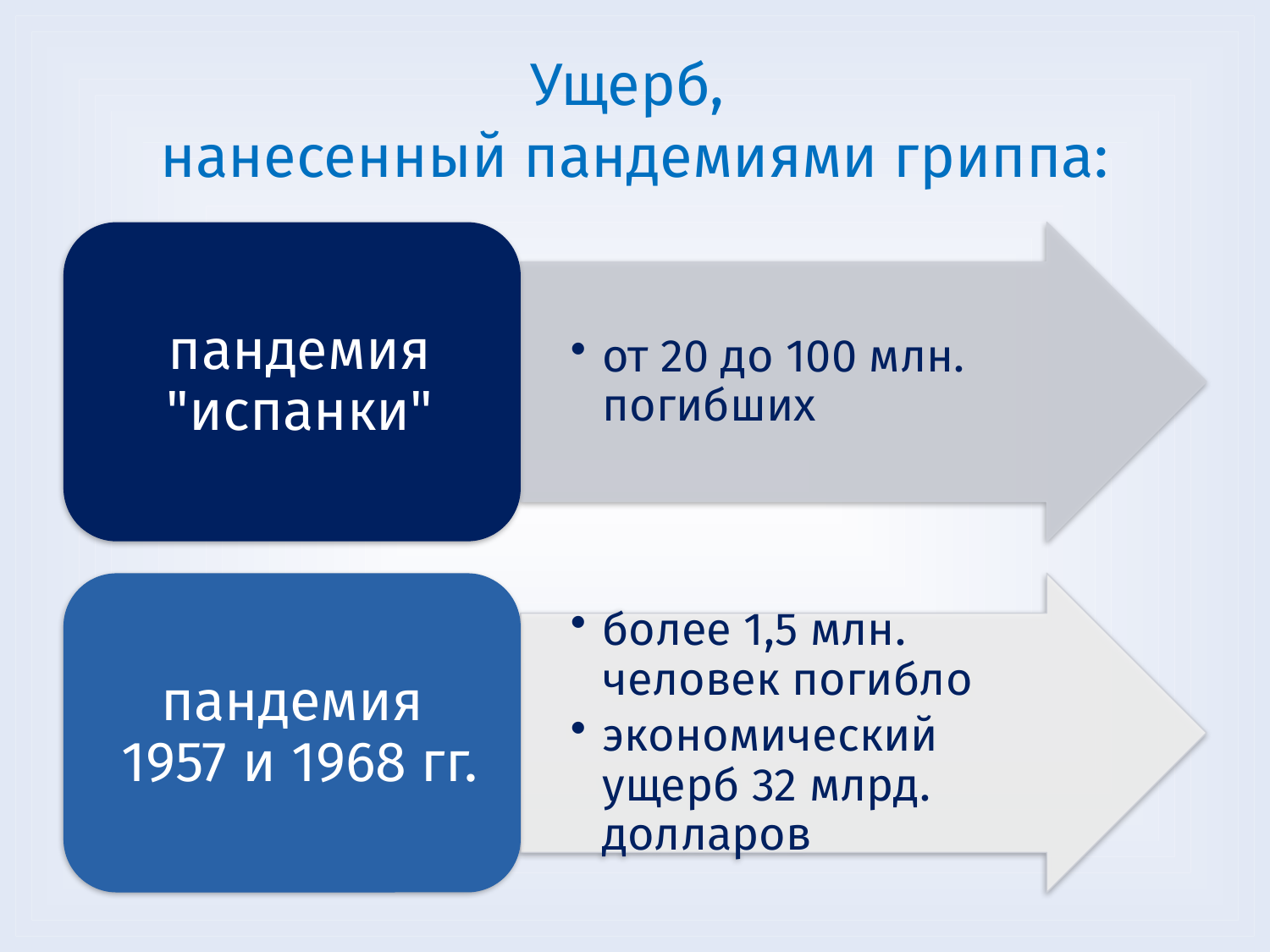

Ущерб,
нанесенный пандемиями гриппа:
от 20 до 100 млн. погибших
пандемия "испанки"
более 1,5 млн. человек погибло
экономический ущерб 32 млрд. долларов
пандемия
1957 и 1968 гг.